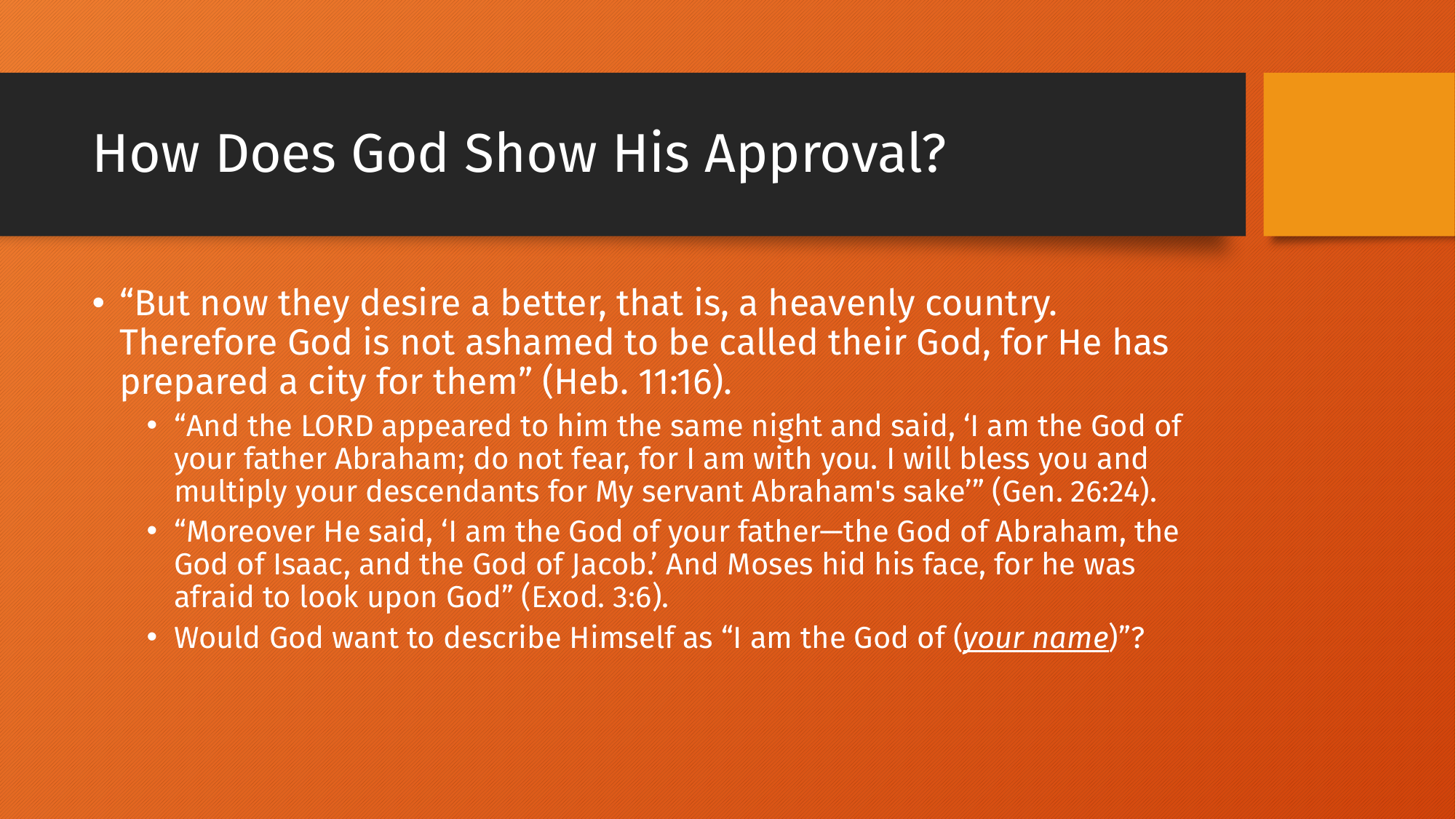

# How Does God Show His Approval?
“But now they desire a better, that is, a heavenly country. Therefore God is not ashamed to be called their God, for He has prepared a city for them” (Heb. 11:16).
“And the LORD appeared to him the same night and said, ‘I am the God of your father Abraham; do not fear, for I am with you. I will bless you and multiply your descendants for My servant Abraham's sake’” (Gen. 26:24).
“Moreover He said, ‘I am the God of your father—the God of Abraham, the God of Isaac, and the God of Jacob.’ And Moses hid his face, for he was afraid to look upon God” (Exod. 3:6).
Would God want to describe Himself as “I am the God of (your name)”?